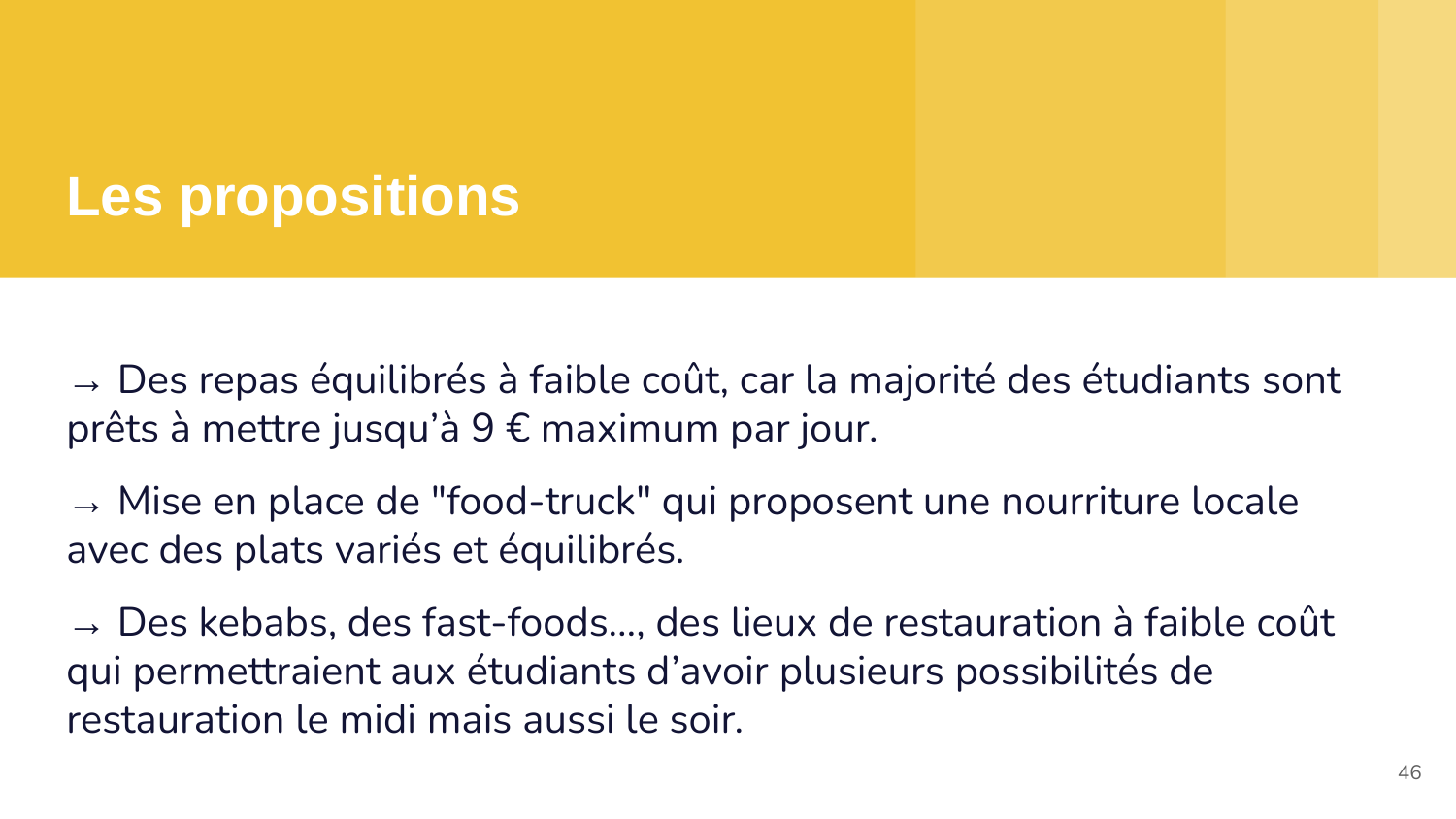

# Les propositions
→ Des repas équilibrés à faible coût, car la majorité des étudiants sont prêts à mettre jusqu’à 9 € maximum par jour.
→ Mise en place de "food-truck" qui proposent une nourriture locale avec des plats variés et équilibrés.
→ Des kebabs, des fast-foods…, des lieux de restauration à faible coût qui permettraient aux étudiants d’avoir plusieurs possibilités de restauration le midi mais aussi le soir.

46